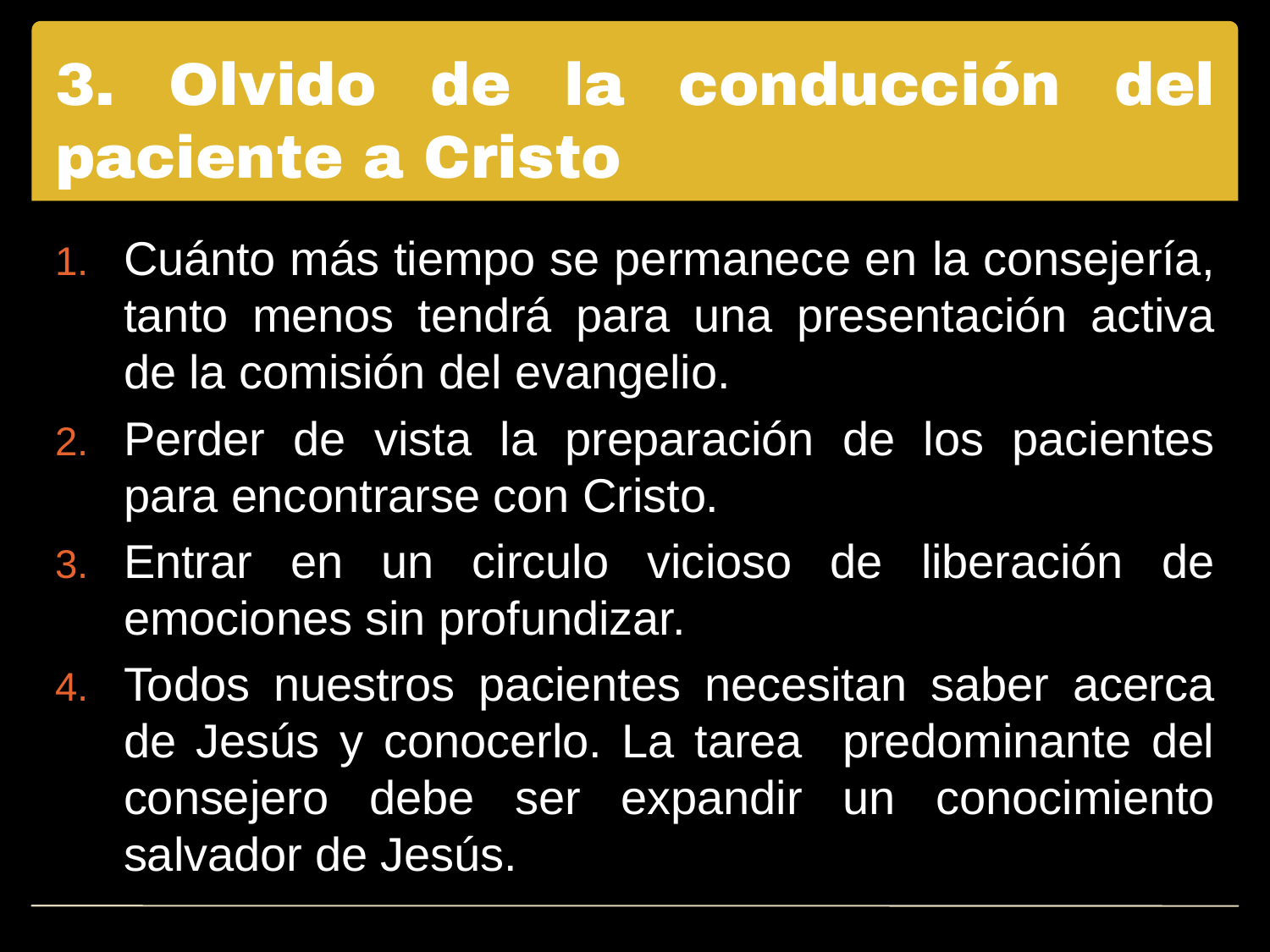

# 3. Olvido de la conducción del paciente a Cristo
Cuánto más tiempo se permanece en la consejería, tanto menos tendrá para una presentación activa de la comisión del evangelio.
Perder de vista la preparación de los pacientes para encontrarse con Cristo.
Entrar en un circulo vicioso de liberación de emociones sin profundizar.
Todos nuestros pacientes necesitan saber acerca de Jesús y conocerlo. La tarea  predominante del consejero debe ser expandir un conocimiento salvador de Jesús.